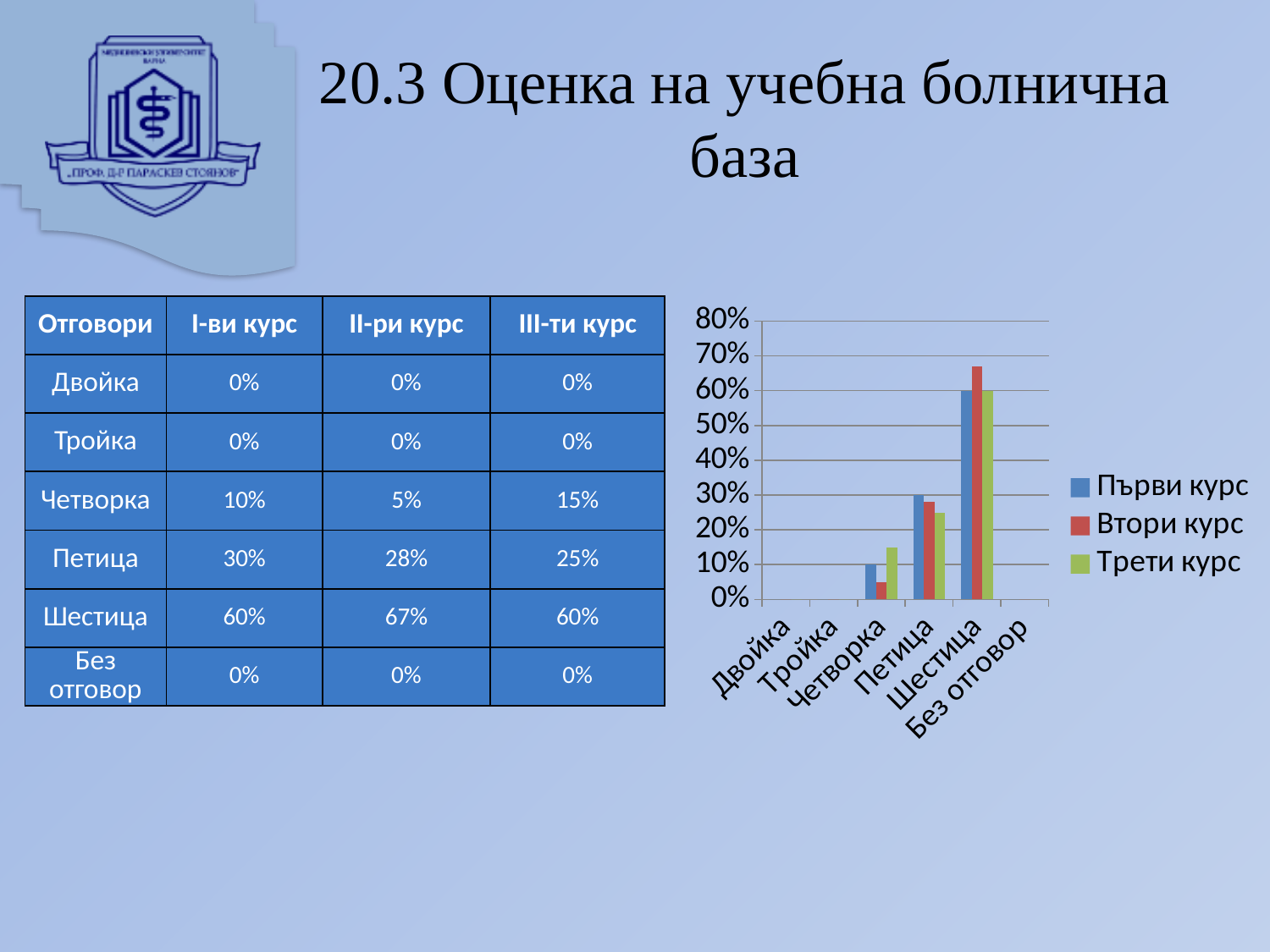

# 20.3 Оценка на учебна болнична база
| Отговори | I-ви курс | II-ри курс | III-ти курс |
| --- | --- | --- | --- |
| Двойка | 0% | 0% | 0% |
| Тройка | 0% | 0% | 0% |
| Четворка | 10% | 5% | 15% |
| Петица | 30% | 28% | 25% |
| Шестица | 60% | 67% | 60% |
| Без отговор | 0% | 0% | 0% |

### Chart

| Category | Първи курс | Втори курс | Трети курс |
|---|---|---|---|
| Двойка | 0.0 | 0.0 | 0.0 |
| Тройка | 0.0 | 0.0 | 0.0 |
| Четворка | 0.1 | 0.05 | 0.15 |
| Петица | 0.3 | 0.28 | 0.25 |
| Шестица | 0.6 | 0.67 | 0.6 |
| Без отговор | 0.0 | 0.0 | 0.0 |